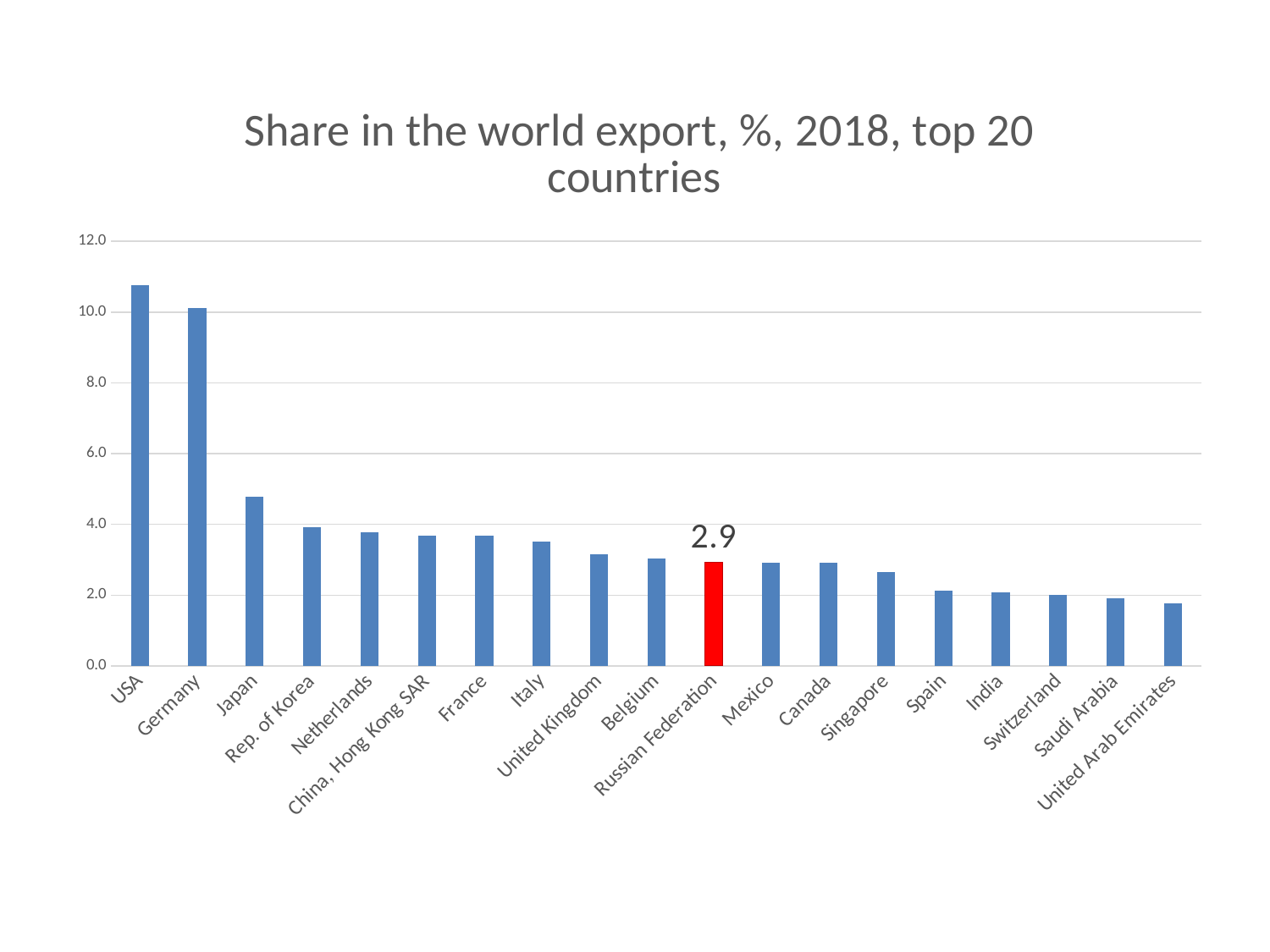

### Chart:

| Category | Share in the world export, %, 2018, top 20 countries  |
|---|---|
| USA | 10.77104891217895 |
| Germany | 10.106430408258507 |
| Japan | 4.774627470868762 |
| Rep. of Korea | 3.9118463405283155 |
| Netherlands | 3.7877624823454923 |
| China, Hong Kong SAR | 3.680931333366096 |
| France | 3.6772455242672835 |
| Italy | 3.515100645764751 |
| United Kingdom | 3.150326064664019 |
| Belgium | 3.031147914810557 |
| Russian Federation | 2.920233172591582 |
| Mexico | 2.9140034196892017 |
| Canada | 2.912360898399216 |
| Singapore | 2.663123362581219 |
| Spain | 2.124891125388264 |
| India | 2.0858536338695 |
| Switzerland | 2.008446680727847 |
| Saudi Arabia | 1.9050328799798117 |
| United Arab Emirates | 1.7761966055067715 |